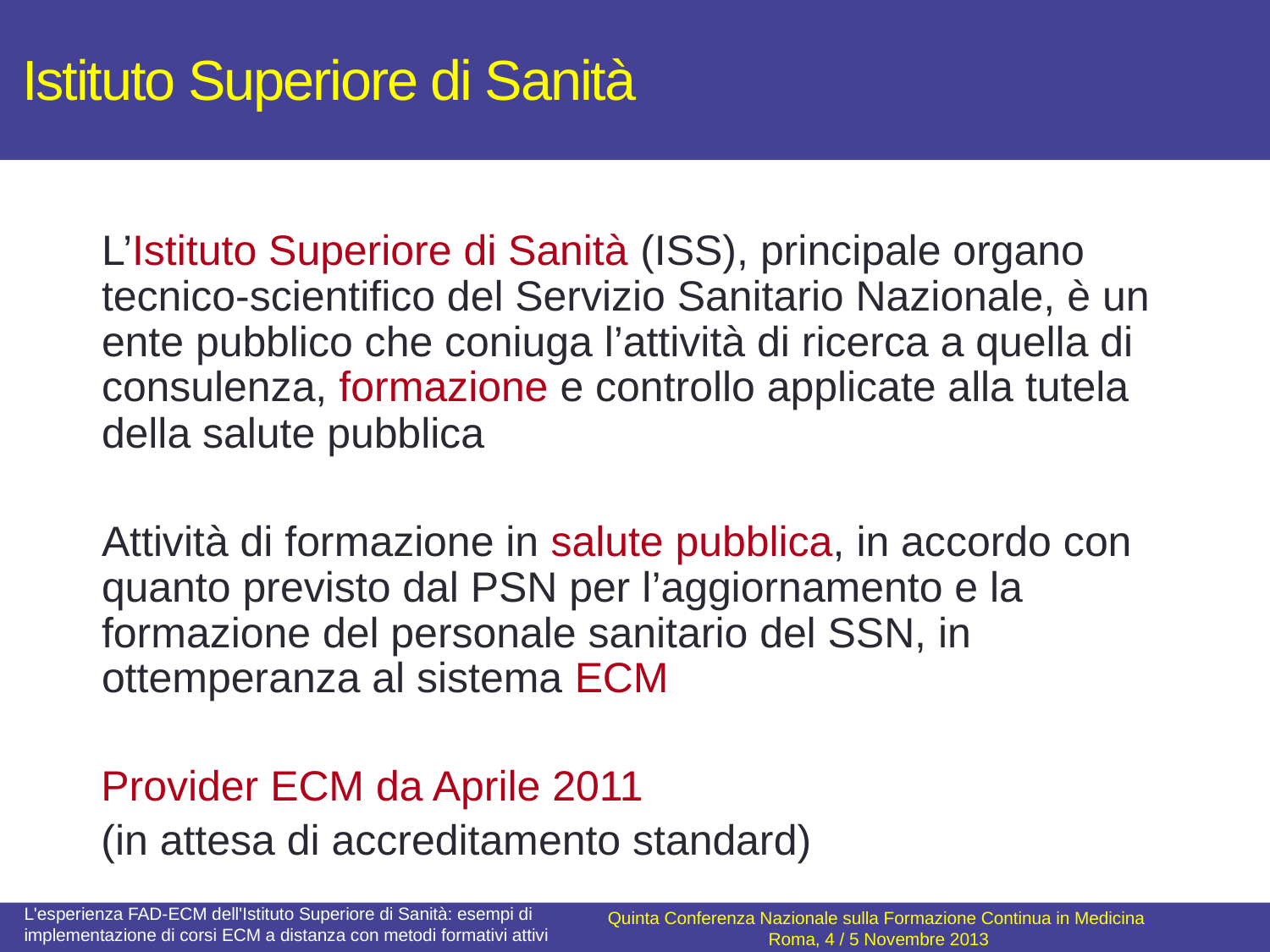

# Istituto Superiore di Sanità
	L’Istituto Superiore di Sanità (ISS), principale organo tecnico-scientifico del Servizio Sanitario Nazionale, è un ente pubblico che coniuga l’attività di ricerca a quella di consulenza, formazione e controllo applicate alla tutela della salute pubblica

	Attività di formazione in salute pubblica, in accordo con quanto previsto dal PSN per l’aggiornamento e la formazione del personale sanitario del SSN, in ottemperanza al sistema ECM

Provider ECM da Aprile 2011
(in attesa di accreditamento standard)

L'esperienza FAD-ECM dell'Istituto Superiore di Sanità: esempi di implementazione di corsi ECM a distanza con metodi formativi attivi
Quinta Conferenza Nazionale sulla Formazione Continua in Medicina  Roma, 4 / 5 Novembre 2013